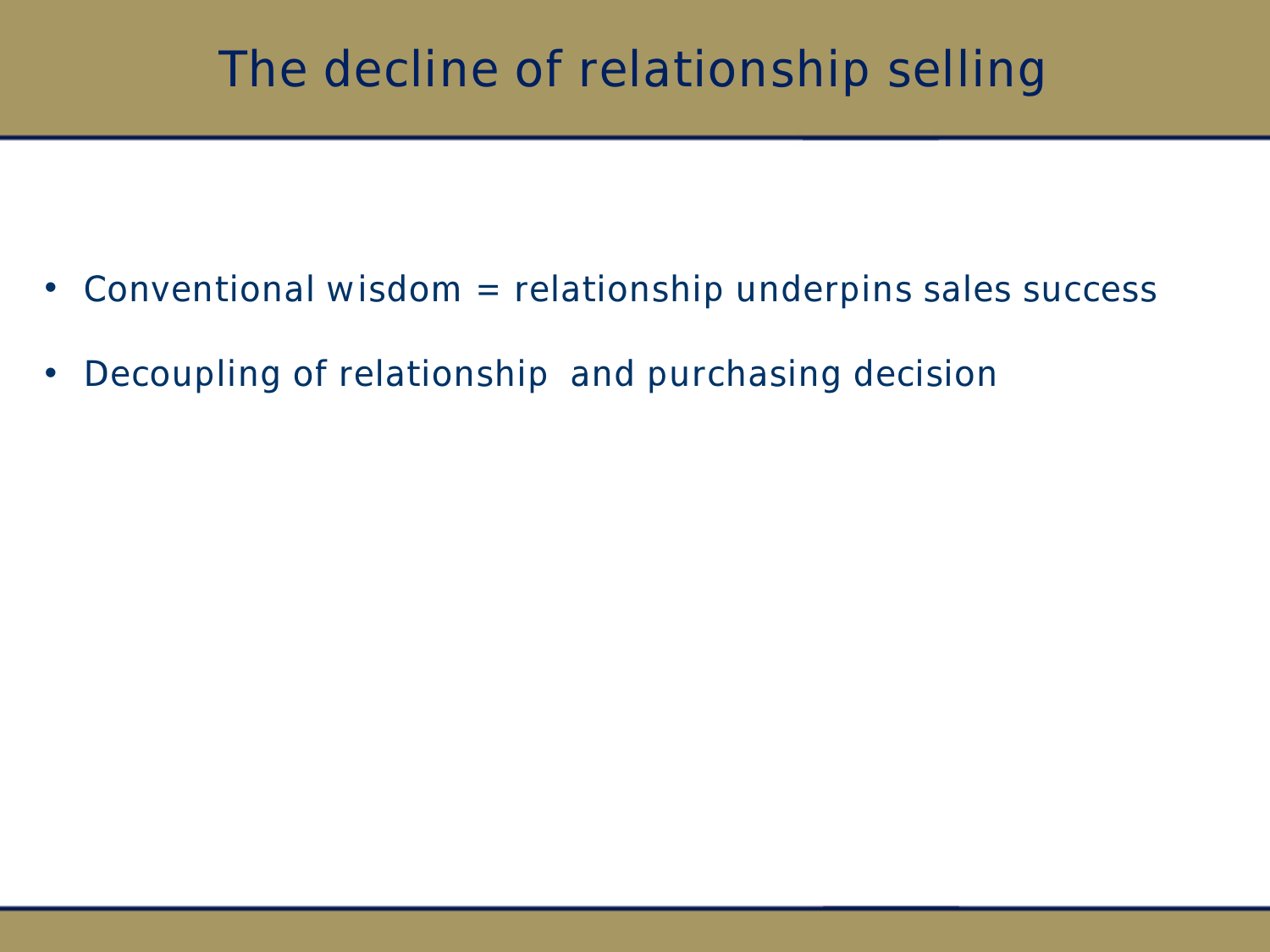

# The decline of relationship selling

Conventional wisdom = relationship underpins sales success

Decoupling of relationship  and purchasing decision